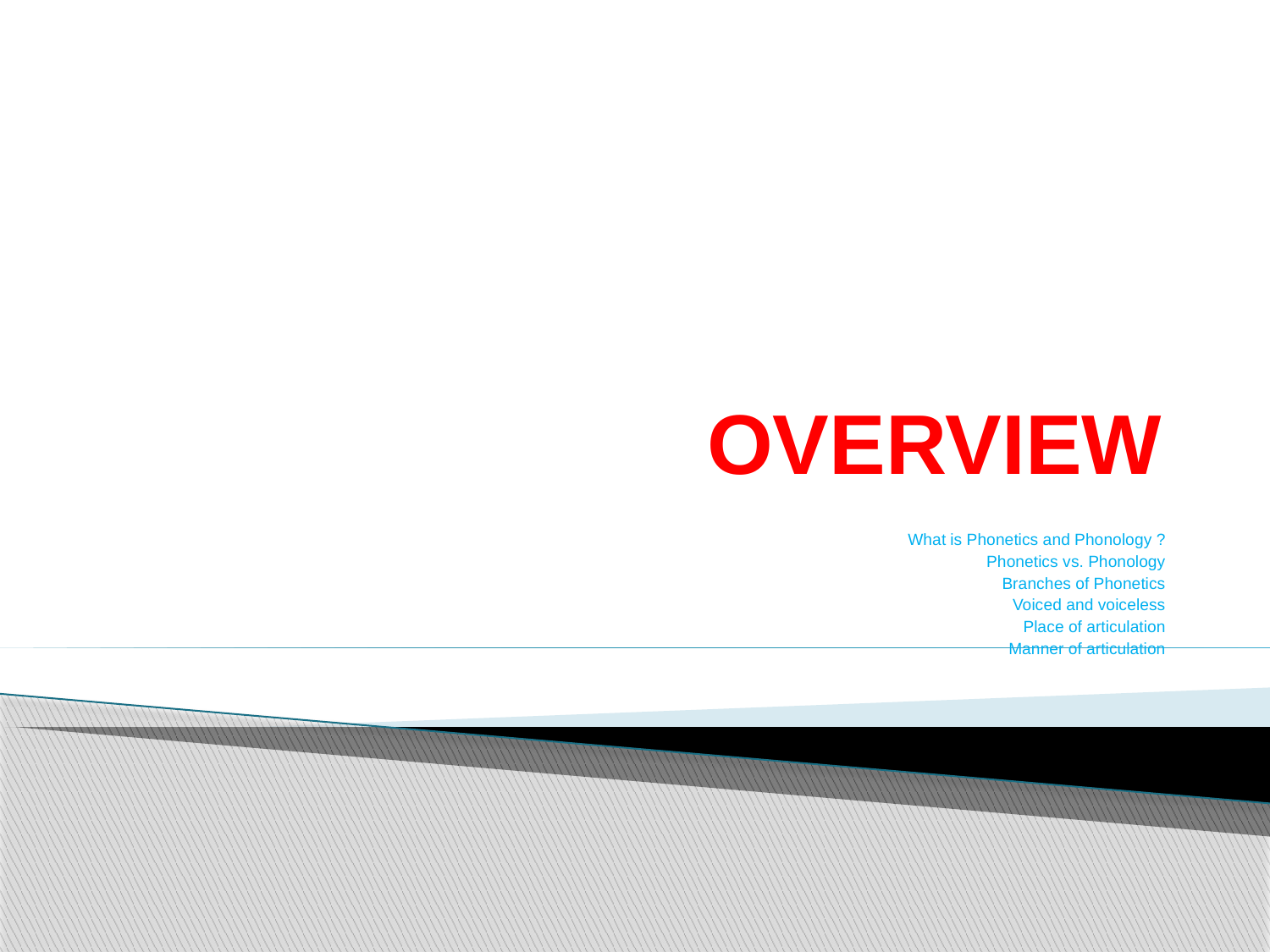

# OVERVIEW

 What is Phonetics and Phonology ?
 Phonetics vs. Phonology
 Branches of Phonetics
Voiced and voiceless
Place of articulation
Manner of articulation